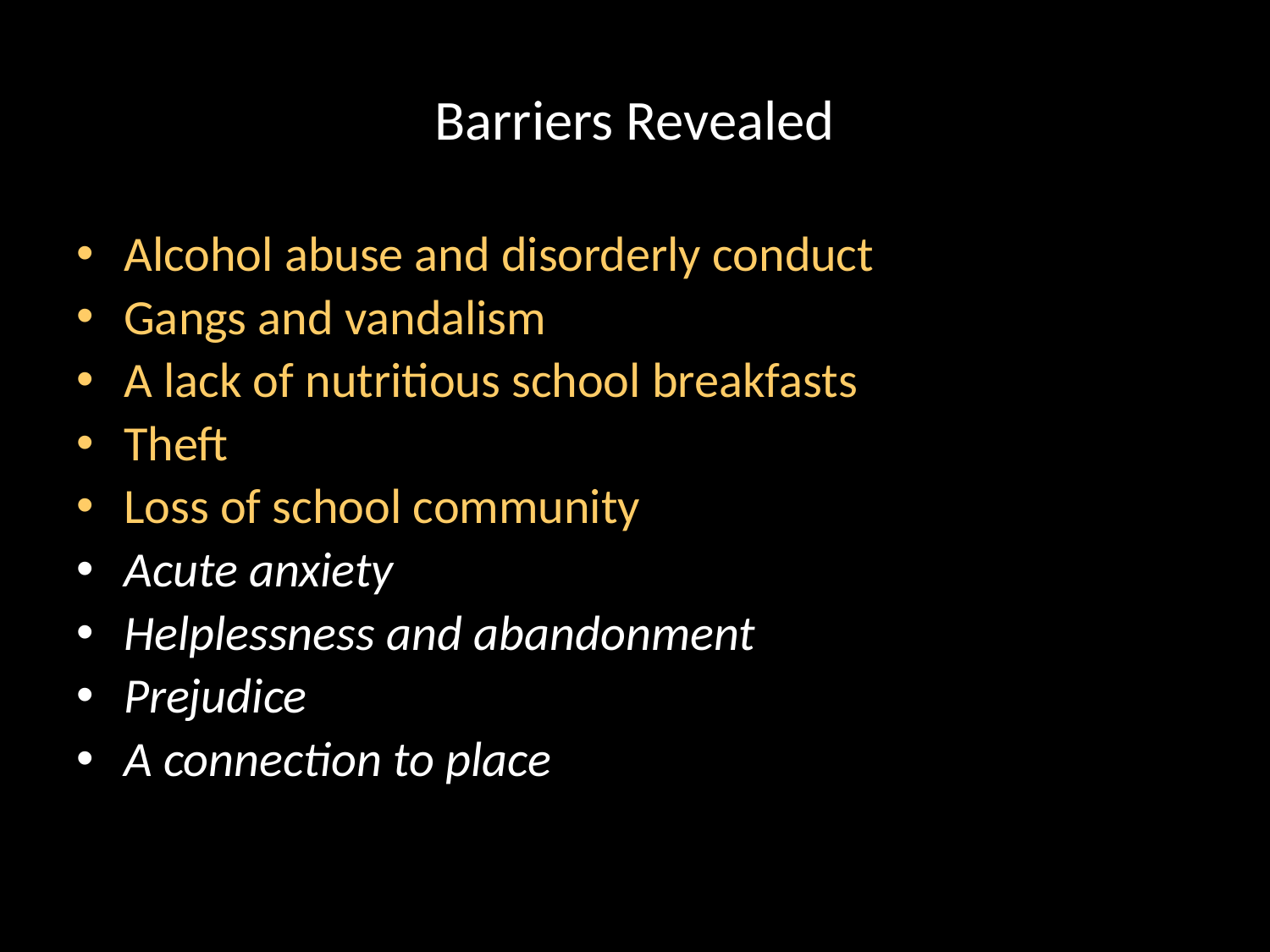

# Barriers Revealed
Alcohol abuse and disorderly conduct
Gangs and vandalism
A lack of nutritious school breakfasts
Theft
Loss of school community
Acute anxiety
Helplessness and abandonment
Prejudice
A connection to place